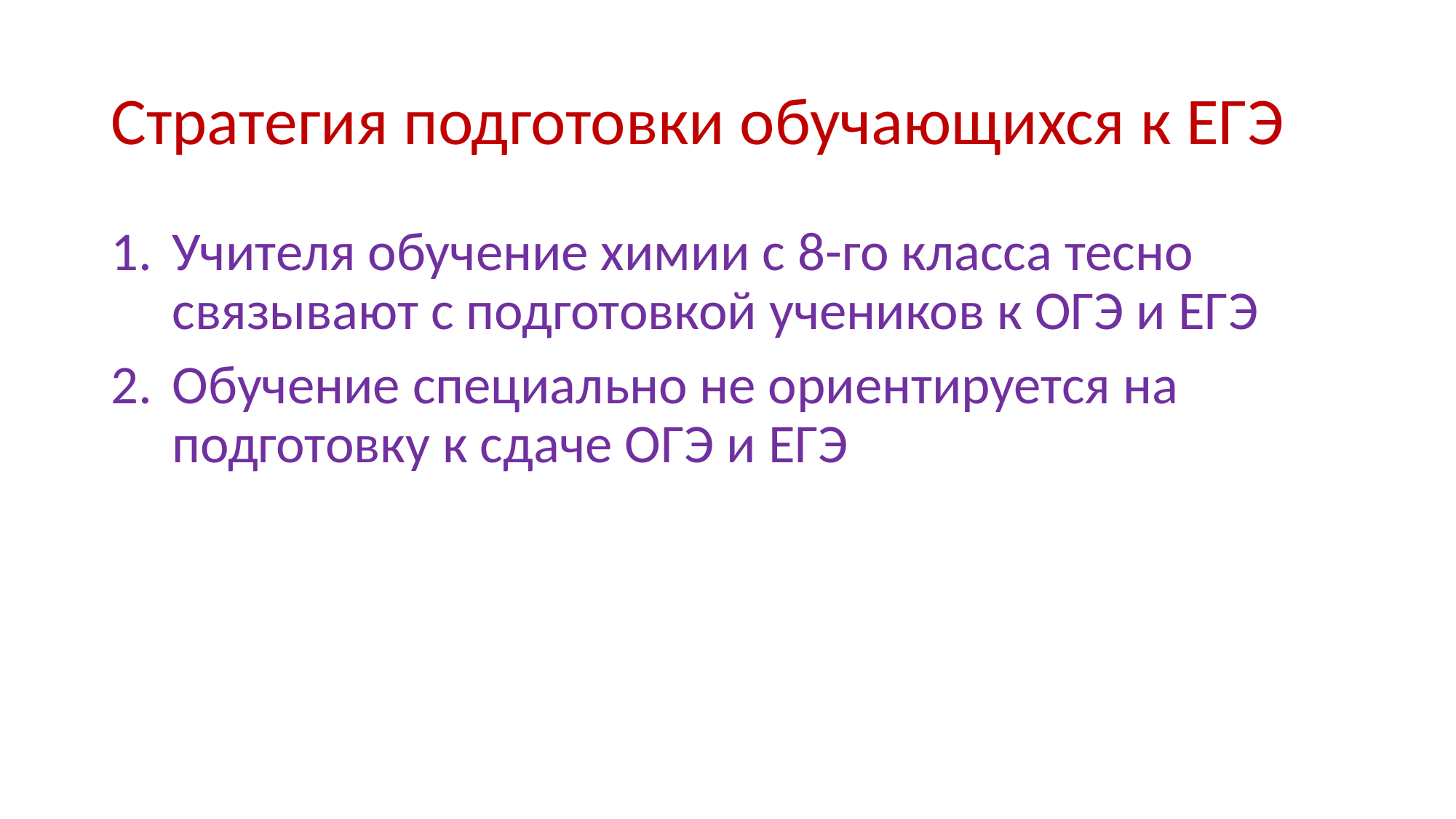

# Стратегия подготовки обучающихся к ЕГЭ
Учителя обучение химии с 8-го класса тесно связывают с подготовкой учеников к ОГЭ и ЕГЭ
Обучение специально не ориентируется на подготовку к сдаче ОГЭ и ЕГЭ